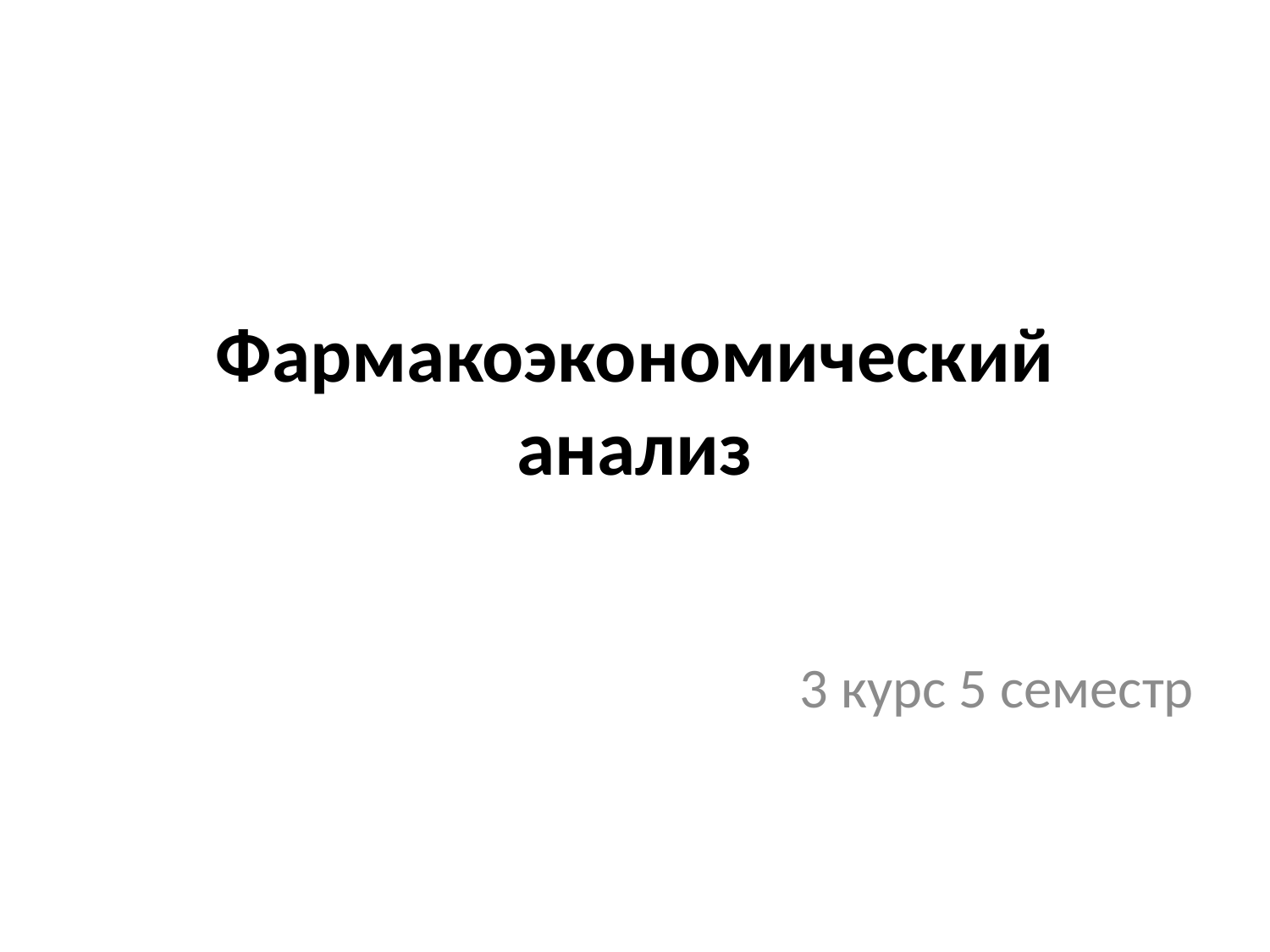

# Фармакоэкономический анализ
3 курс 5 семестр